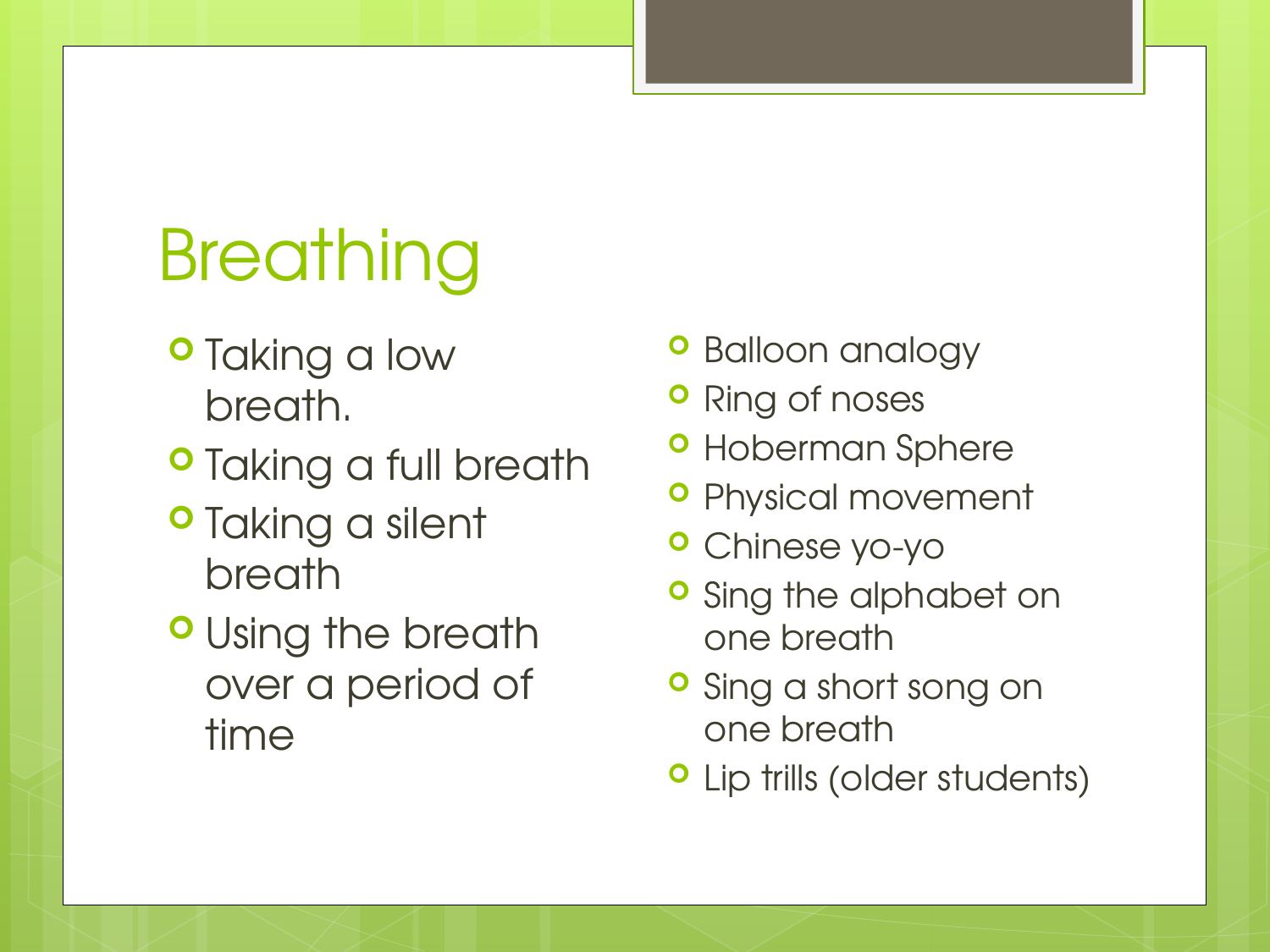

# Breathing
Balloon analogy
Ring of noses
Hoberman Sphere
Physical movement
Chinese yo-yo
Sing the alphabet on one breath
Sing a short song on one breath
Lip trills (older students)

Taking a low breath.
Taking a full breath
Taking a silent breath
Using the breath over a period of time